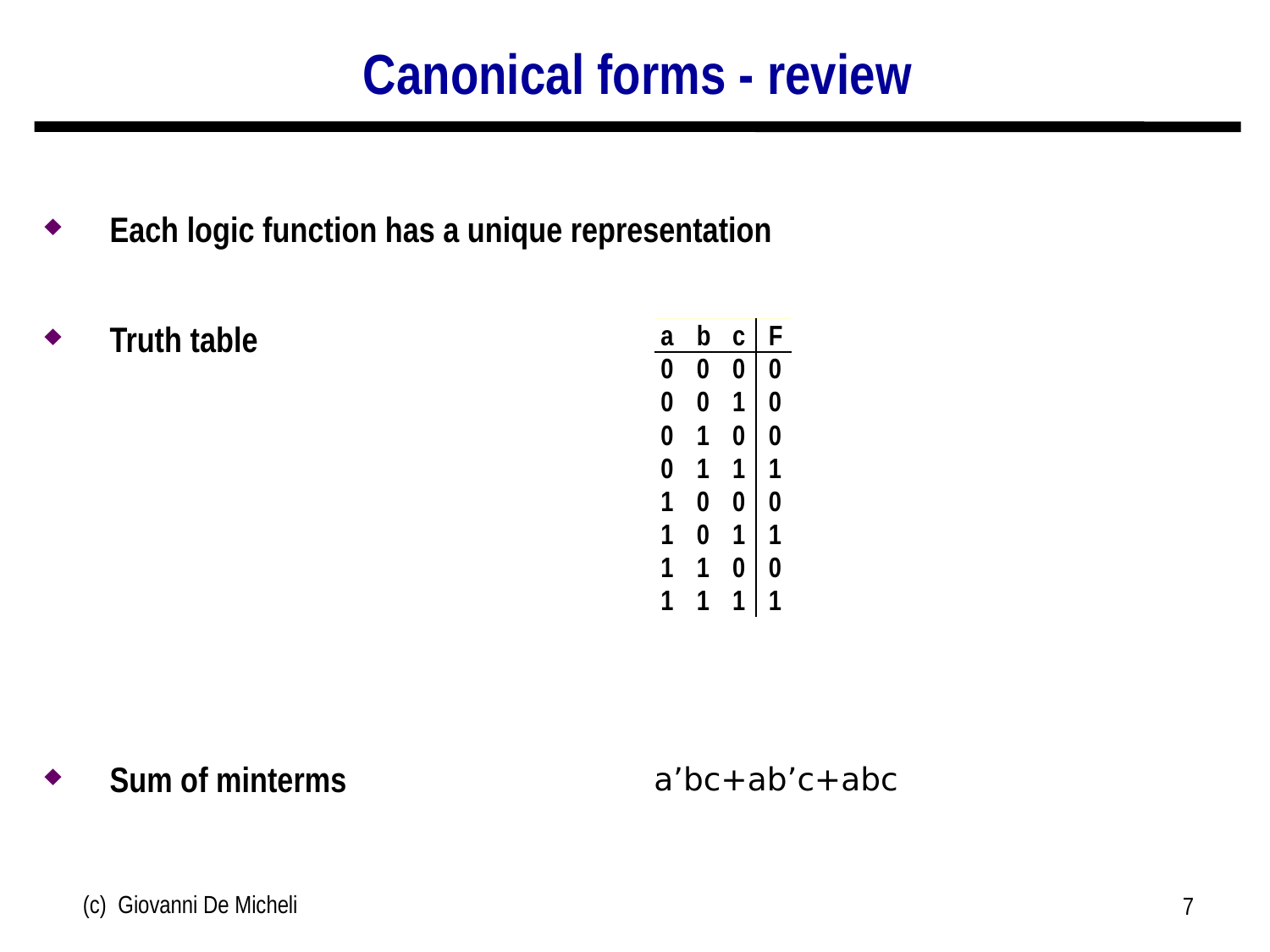

# Canonical forms - review

Each logic function has a unique representation

Truth table

Sum of minterms
| a | b | c | F |
| --- | --- | --- | --- |
| 0 | 0 | 0 | 0 |
| 0 | 0 | 1 | 0 |
| 0 | 1 | 0 | 0 |
| 0 | 1 | 1 | 1 |
| 1 | 0 | 0 | 0 |
| 1 | 0 | 1 | 1 |
| 1 | 1 | 0 | 0 |
| 1 | 1 | 1 | 1 |
a’bc+ab’c+abc
(c)  Giovanni De Micheli
7